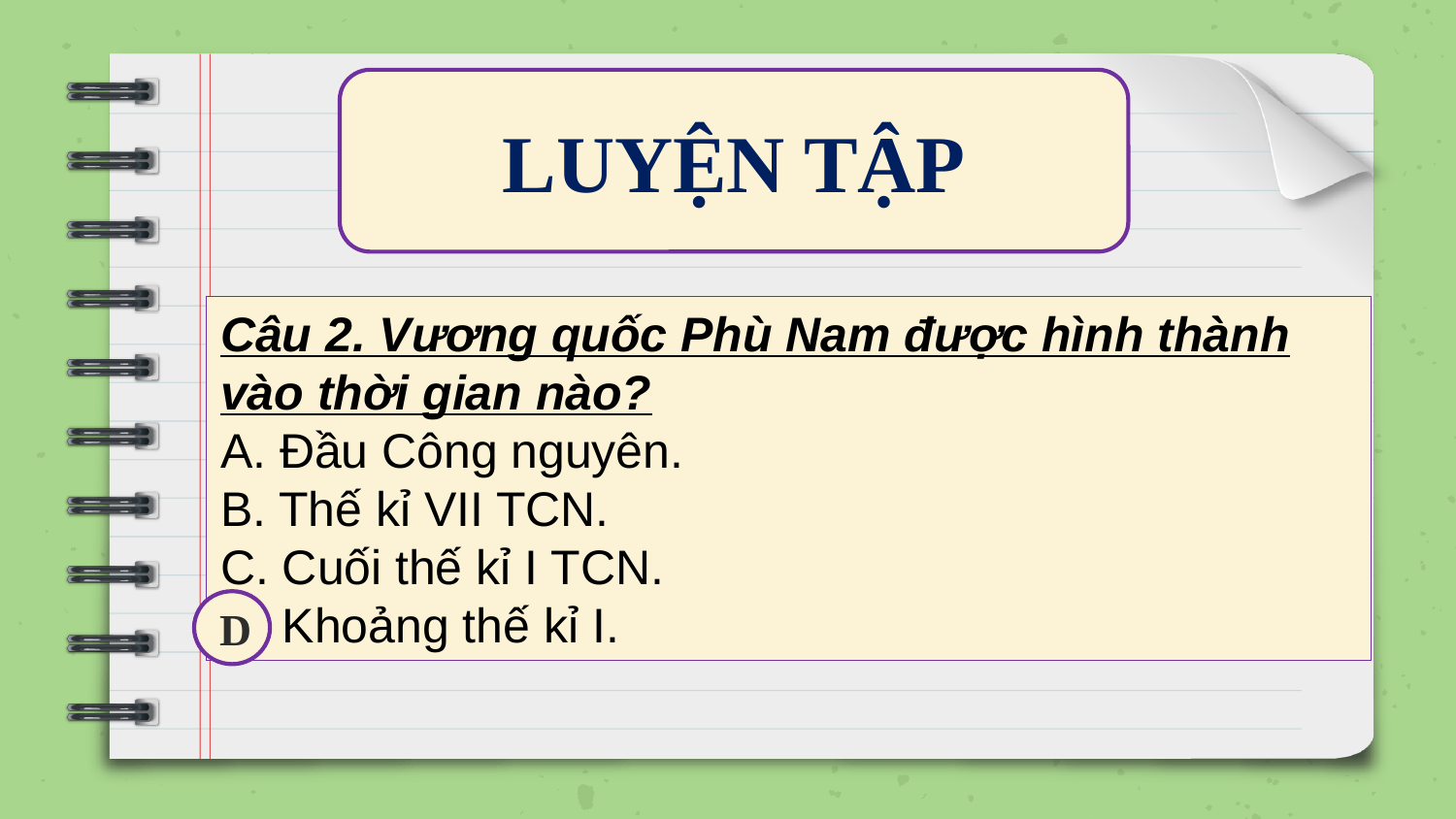

LUYỆN TẬP
Câu 2. Vương quốc Phù Nam được hình thành vào thời gian nào?
A. Đầu Công nguyên.
B. Thế kỉ VII TCN.
C. Cuối thế kỉ I TCN.
D. Khoảng thế kỉ I.
D